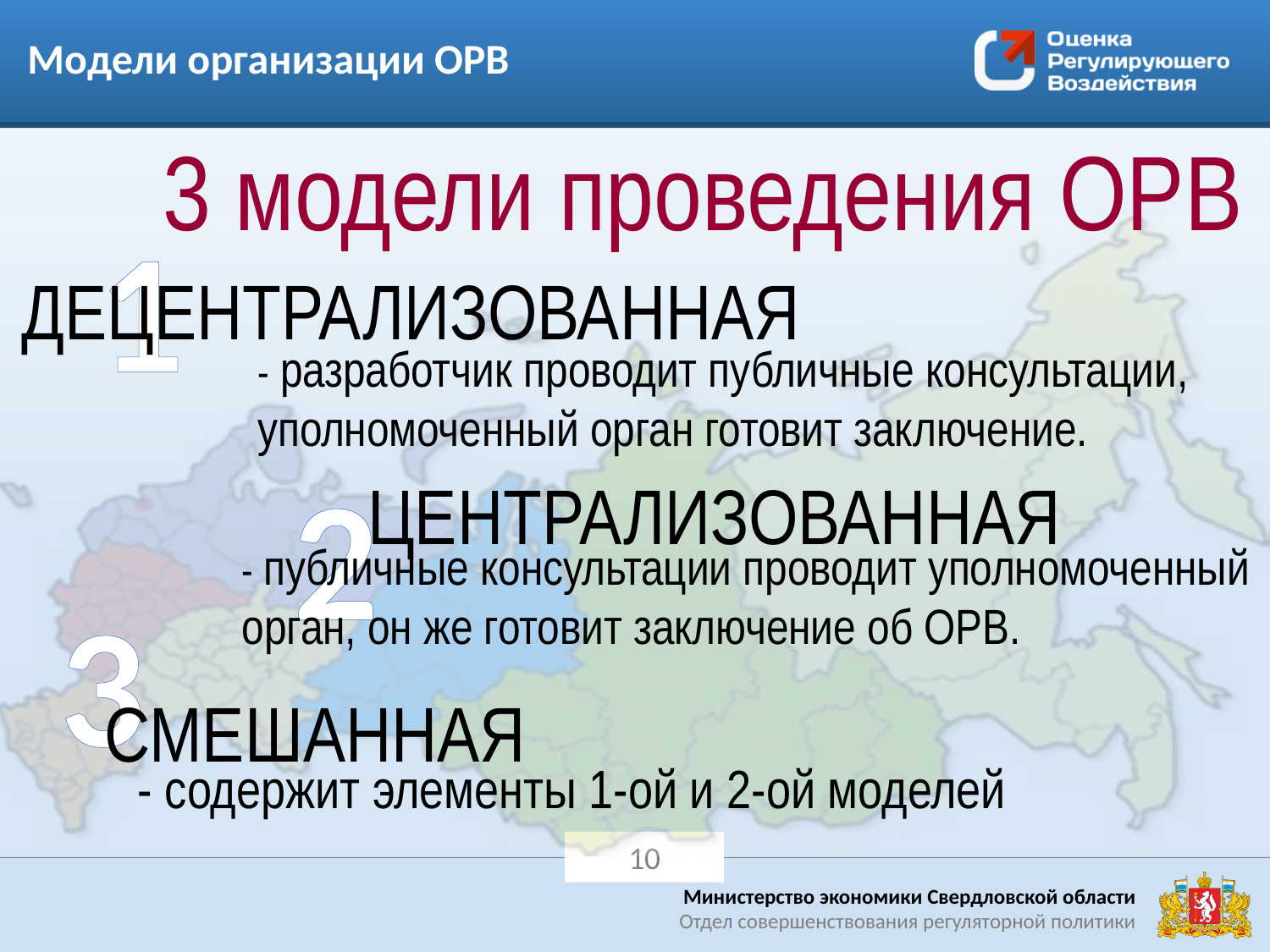

# Модели организации ОРВ
3 модели проведения ОРВ
1

ДЕЦЕНТРАЛИЗОВАННАЯ
- разработчик проводит публичные консультации, уполномоченный орган готовит заключение.
2
ЦЕНТРАЛИЗОВАННАЯ
- публичные консультации проводит уполномоченный орган, он же готовит заключение об ОРВ.
3
СМЕШАННАЯ
- содержит элементы 1-ой и 2-ой моделей